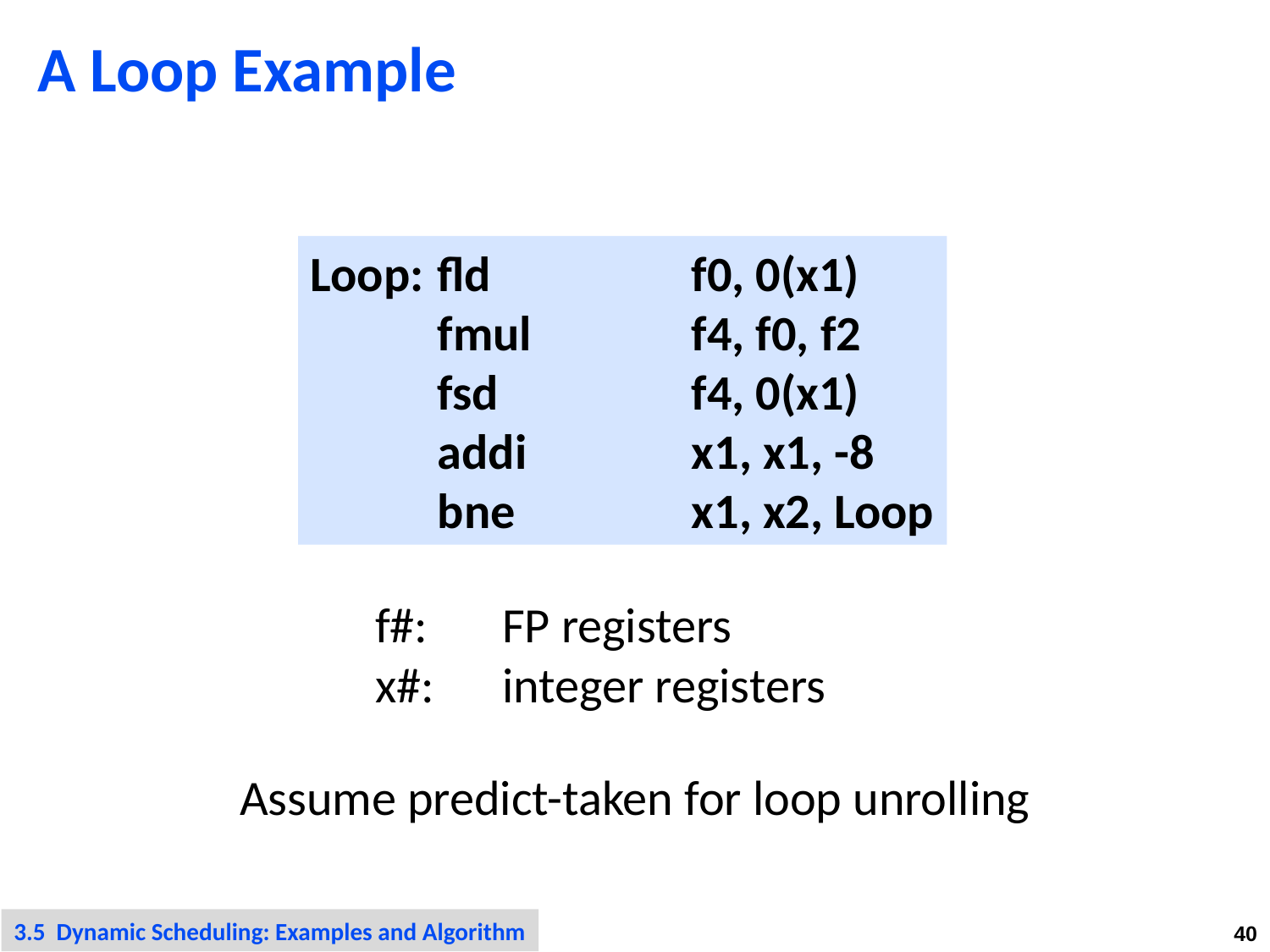

# A Loop Example
Loop:	fld		f0, 0(x1)
	fmul		f4, f0, f2
	fsd		f4, 0(x1)
	addi		x1, x1, -8
	bne		x1, x2, Loop
f#: 	FP registers
x#:	integer registers
Assume predict-taken for loop unrolling
3.5  Dynamic Scheduling: Examples and Algorithm